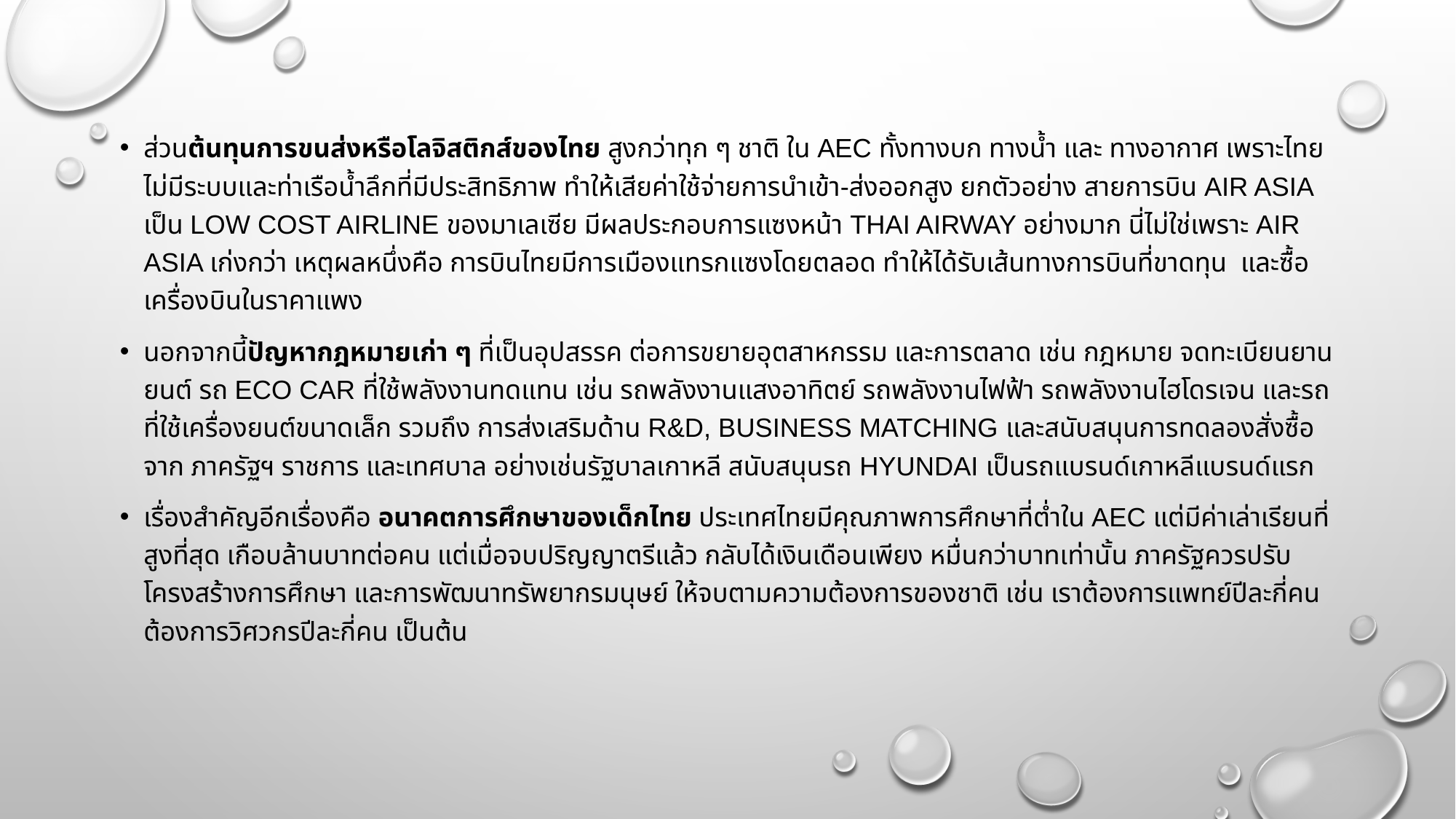

ส่วนต้นทุนการขนส่งหรือโลจิสติกส์ของไทย สูงกว่าทุก ๆ ชาติ ใน AEC ทั้งทางบก ทางน้ำ และ ทางอากาศ เพราะไทยไม่มีระบบและท่าเรือน้ำลึกที่มีประสิทธิภาพ ทำให้เสียค่าใช้จ่ายการนำเข้า-ส่งออกสูง ยกตัวอย่าง สายการบิน Air Asia เป็น Low Cost Airline ของมาเลเซีย มีผลประกอบการแซงหน้า Thai Airway อย่างมาก นี่ไม่ใช่เพราะ Air Asia เก่งกว่า เหตุผลหนึ่งคือ การบินไทยมีการเมืองแทรกแซงโดยตลอด ทำให้ได้รับเส้นทางการบินที่ขาดทุน  และซื้อเครื่องบินในราคาแพง
นอกจากนี้ปัญหากฎหมายเก่า ๆ ที่เป็นอุปสรรค ต่อการขยายอุตสาหกรรม และการตลาด เช่น กฎหมาย จดทะเบียนยานยนต์ รถ Eco Car ที่ใช้พลังงานทดแทน เช่น รถพลังงานแสงอาทิตย์ รถพลังงานไฟฟ้า รถพลังงานไฮโดรเจน และรถที่ใช้เครื่องยนต์ขนาดเล็ก รวมถึง การส่งเสริมด้าน R&D, Business Matching และสนับสนุนการทดลองสั่งซื้อ จาก ภาครัฐฯ ราชการ และเทศบาล อย่างเช่นรัฐบาลเกาหลี สนับสนุนรถ Hyundai เป็นรถแบรนด์เกาหลีแบรนด์แรก
เรื่องสำคัญอีกเรื่องคือ อนาคตการศึกษาของเด็กไทย ประเทศไทยมีคุณภาพการศึกษาที่ต่ำใน AEC แต่มีค่าเล่าเรียนที่สูงที่สุด เกือบล้านบาทต่อคน แต่เมื่อจบปริญญาตรีแล้ว กลับได้เงินเดือนเพียง หมื่นกว่าบาทเท่านั้น ภาครัฐควรปรับโครงสร้างการศึกษา และการพัฒนาทรัพยากรมนุษย์ ให้จบตามความต้องการของชาติ เช่น เราต้องการแพทย์ปีละกี่คน ต้องการวิศวกรปีละกี่คน เป็นต้น